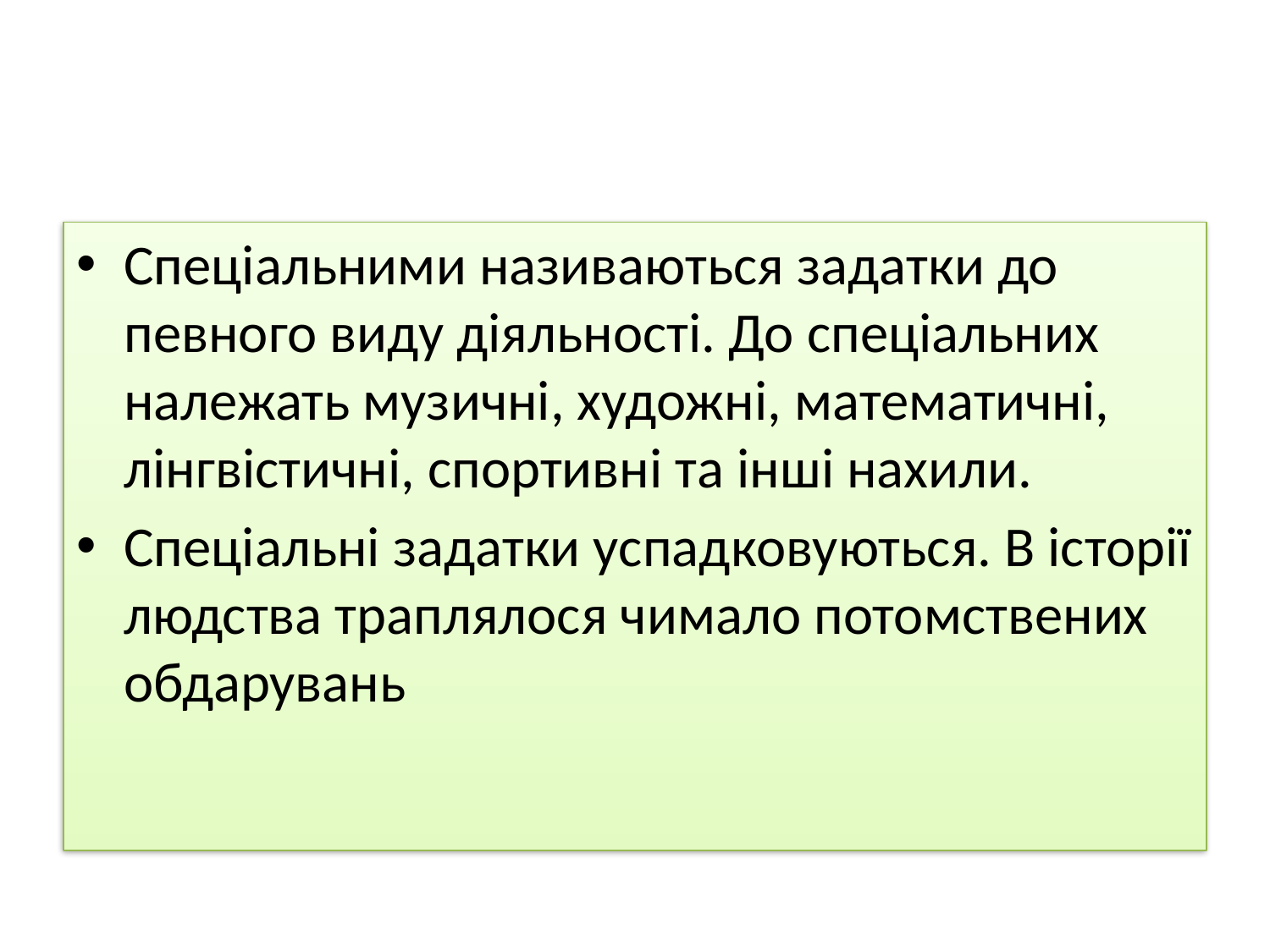

#
Спеціальними називаються задатки до певного виду діяльності. До спеціальних належать музичні, художні, математичні, лінгвістичні, спортивні та інші нахили.
Спеціальні задатки успадковуються. В історії людства траплялося чимало потомствених обдарувань